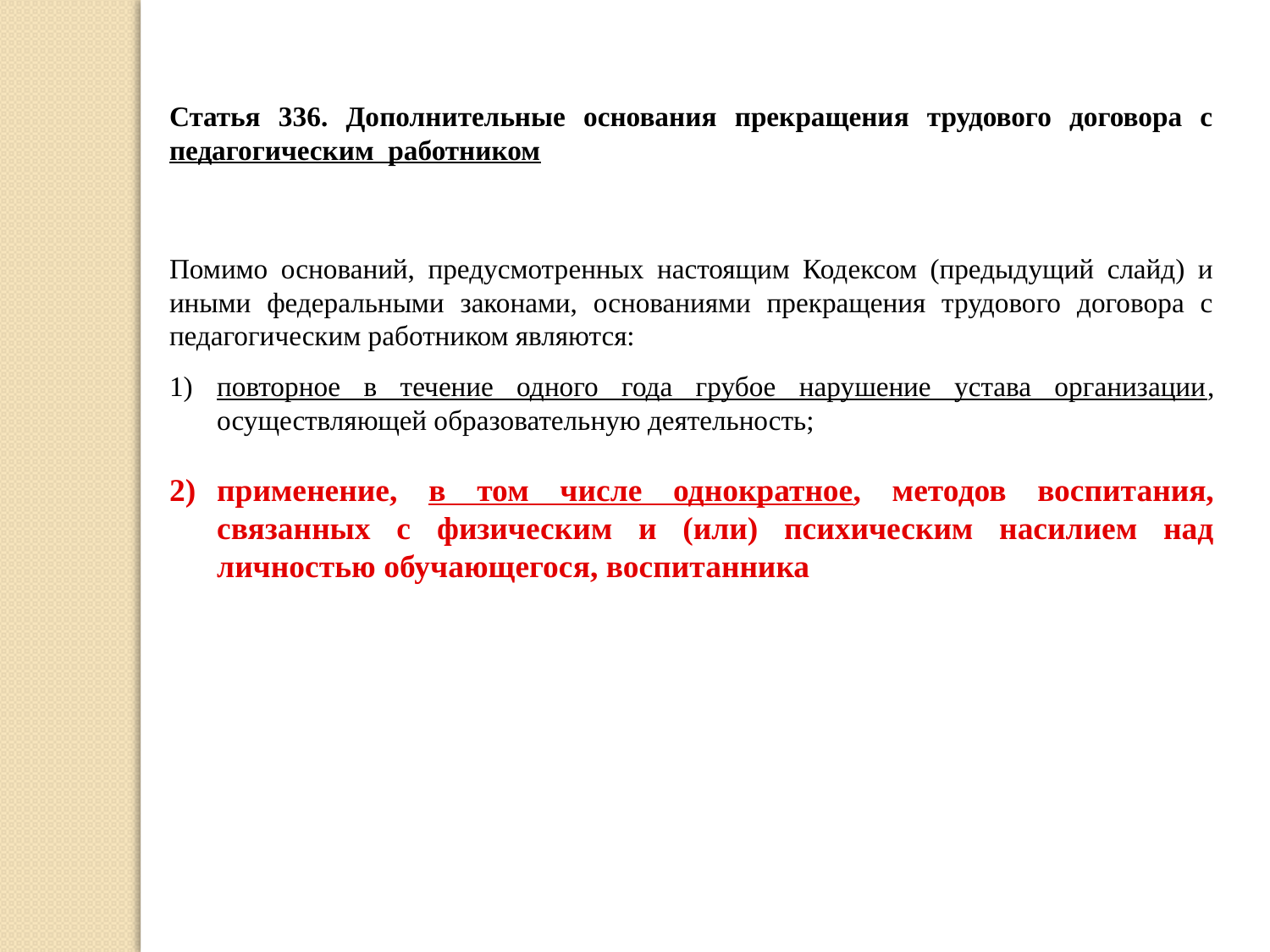

Статья 336. Дополнительные основания прекращения трудового договора с педагогическим  работником

Помимо оснований, предусмотренных настоящим Кодексом (предыдущий слайд) и иными федеральными законами, основаниями прекращения трудового договора с педагогическим работником являются:

повторное в течение одного года грубое нарушение устава организации, осуществляющей образовательную деятельность;

применение, в том числе однократное, методов воспитания, связанных с физическим и (или) психическим насилием над личностью обучающегося, воспитанника